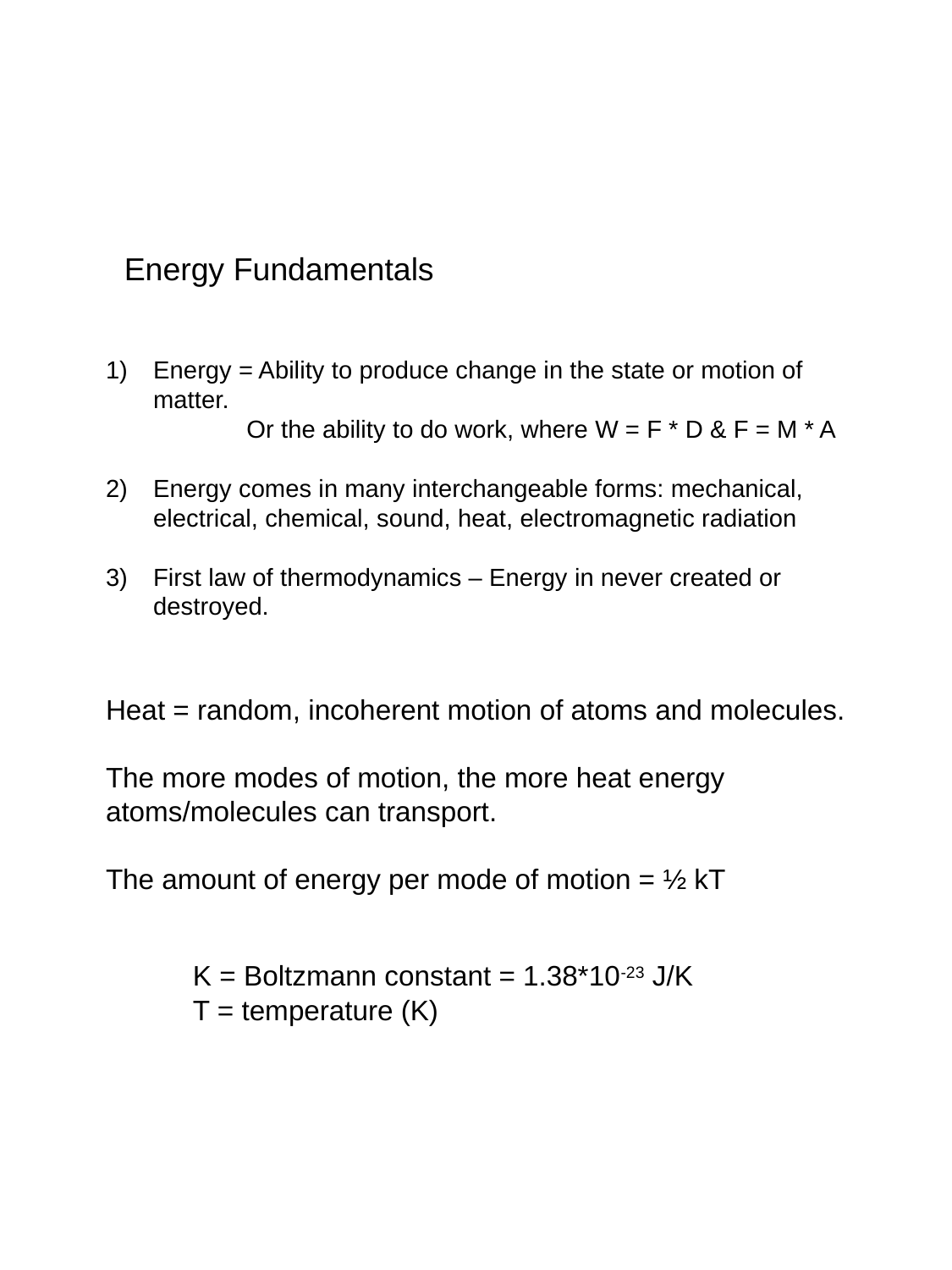

Energy Fundamentals
Energy = Ability to produce change in the state or motion of matter.
  Or the ability to do work, where W = F * D & F = M * A

Energy comes in many interchangeable forms: mechanical, electrical, chemical, sound, heat, electromagnetic radiation

First law of thermodynamics – Energy in never created or destroyed.

Heat = random, incoherent motion of atoms and molecules.

The more modes of motion, the more heat energy atoms/molecules can transport.

The amount of energy per mode of motion = ½ kT
K = Boltzmann constant = 1.38*10-23 J/K
T = temperature (K)